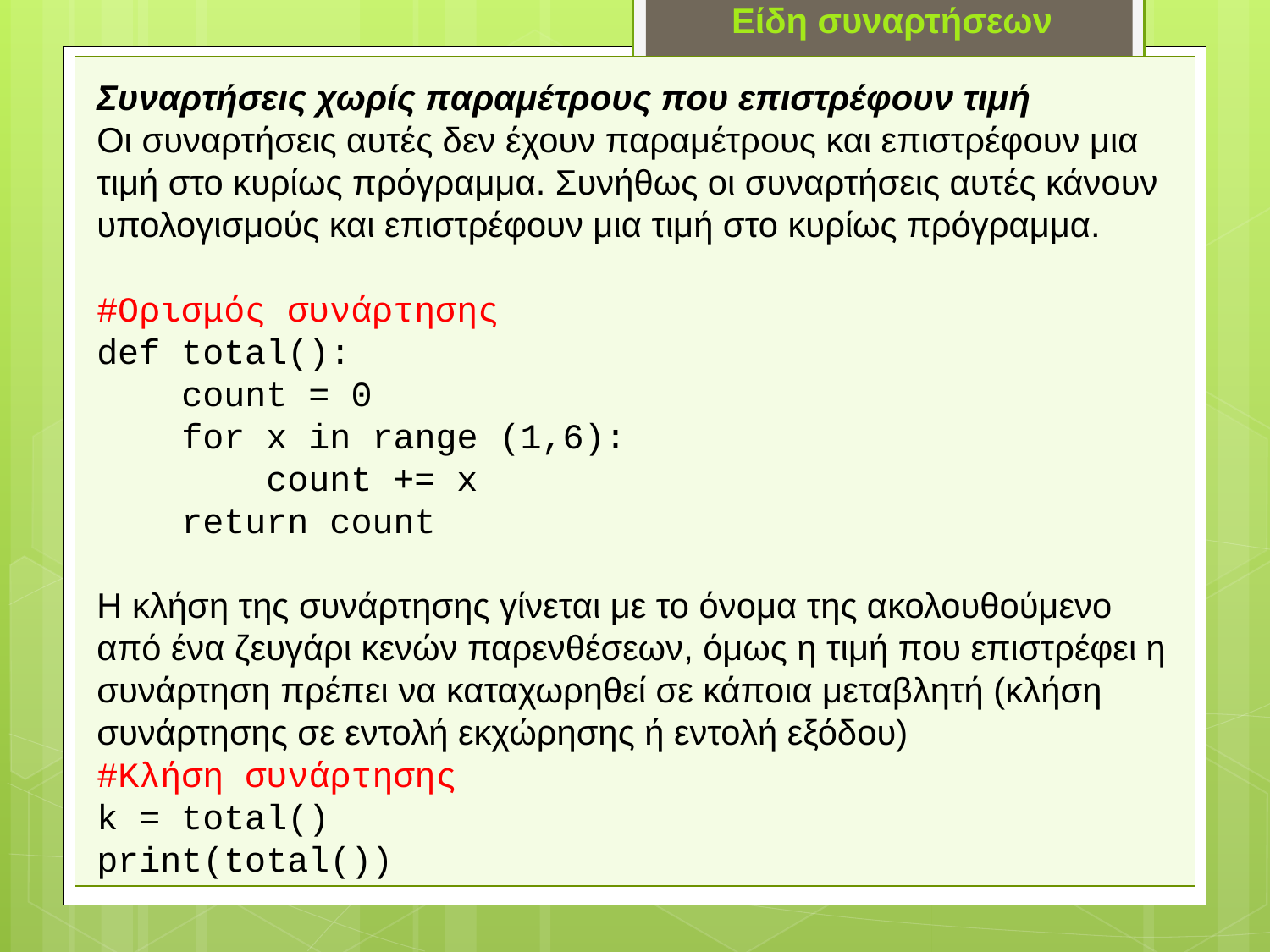

Είδη συναρτήσεων

Συναρτήσεις χωρίς παραμέτρους που επιστρέφουν τιμή
Οι συναρτήσεις αυτές δεν έχουν παραμέτρους και επιστρέφουν μια τιμή στο κυρίως πρόγραμμα. Συνήθως οι συναρτήσεις αυτές κάνουν υπολογισμούς και επιστρέφουν μια τιμή στο κυρίως πρόγραμμα.

#Ορισμός συνάρτησης
def total():
    count = 0
    for x in range (1,6):
        count += x
    return count

Η κλήση της συνάρτησης γίνεται με το όνομα της ακολουθούμενο από ένα ζευγάρι κενών παρενθέσεων, όμως η τιμή που επιστρέφει η συνάρτηση πρέπει να καταχωρηθεί σε κάποια μεταβλητή (κλήση συνάρτησης σε εντολή εκχώρησης ή εντολή εξόδου)
#Κλήση συνάρτησης
k = total()
print(total())